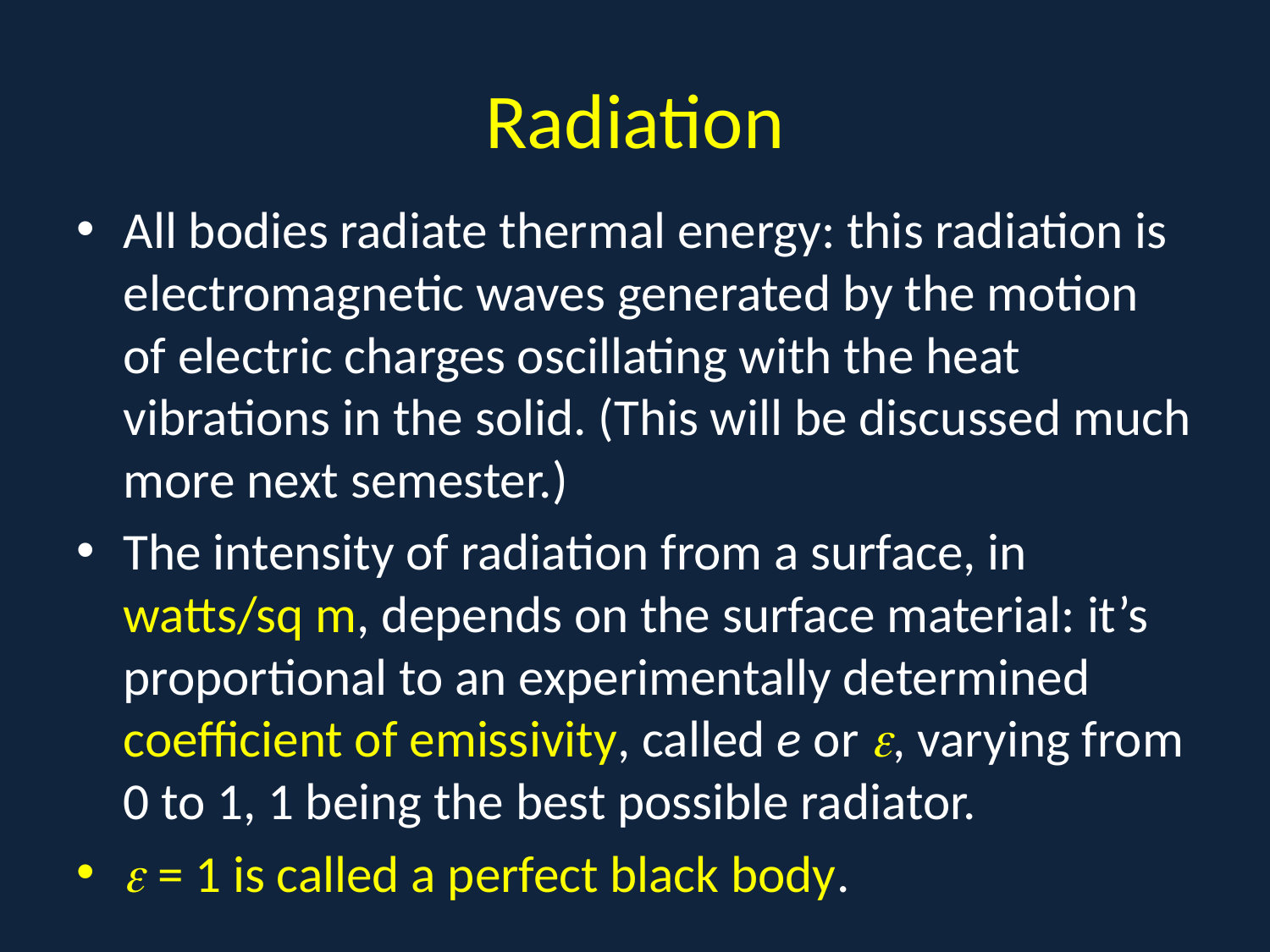

# Radiation
All bodies radiate thermal energy: this radiation is electromagnetic waves generated by the motion of electric charges oscillating with the heat vibrations in the solid. (This will be discussed much more next semester.)
The intensity of radiation from a surface, in watts/sq m, depends on the surface material: it’s proportional to an experimentally determined coefficient of emissivity, called e or ε, varying from 0 to 1, 1 being the best possible radiator.
ε = 1 is called a perfect black body.